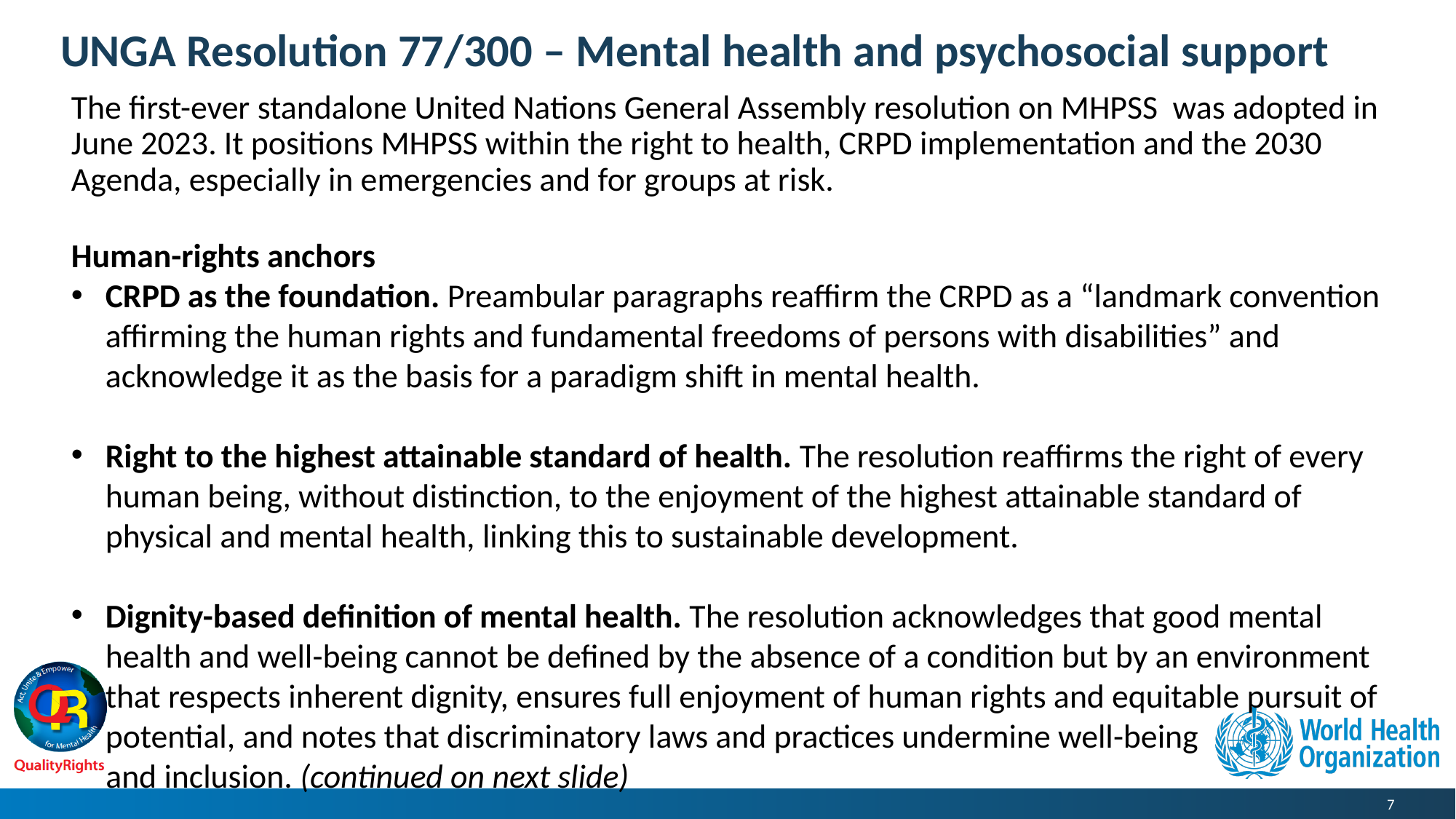

# UNGA Resolution 77/300 – Mental health and psychosocial support

The first-ever standalone United Nations General Assembly resolution on MHPSS  was adopted in  June 2023. It positions MHPSS within the right to health, CRPD implementation and the 2030 Agenda, especially in emergencies and for groups at risk.

Human-rights anchors
CRPD as the foundation. Preambular paragraphs reaffirm the CRPD as a “landmark convention affirming the human rights and fundamental freedoms of persons with disabilities” and acknowledge it as the basis for a paradigm shift in mental health.

Right to the highest attainable standard of health. The resolution reaffirms the right of every human being, without distinction, to the enjoyment of the highest attainable standard of physical and mental health, linking this to sustainable development.

Dignity-based definition of mental health. The resolution acknowledges that good mental health and well-being cannot be defined by the absence of a condition but by an environment that respects inherent dignity, ensures full enjoyment of human rights and equitable pursuit of potential, and notes that discriminatory laws and practices undermine well-being
 and inclusion. (continued on next slide)

7